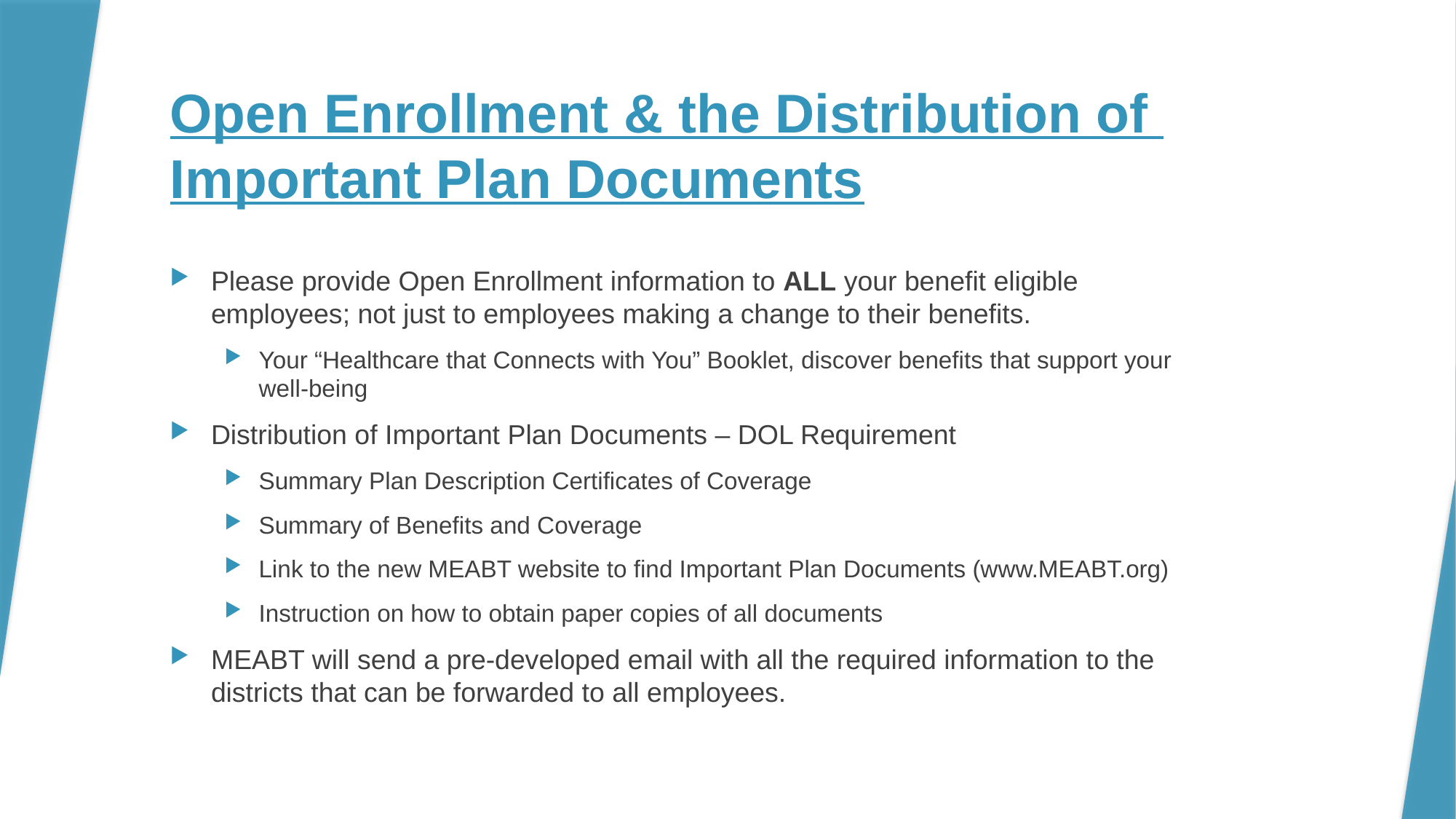

# Open Enrollment & the Distribution of Important Plan Documents
Please provide Open Enrollment information to ALL your benefit eligible employees; not just to employees making a change to their benefits.
Your “Healthcare that Connects with You” Booklet, discover benefits that support your well-being
Distribution of Important Plan Documents – DOL Requirement
Summary Plan Description Certificates of Coverage
Summary of Benefits and Coverage
Link to the new MEABT website to find Important Plan Documents (www.MEABT.org)
Instruction on how to obtain paper copies of all documents
MEABT will send a pre-developed email with all the required information to the districts that can be forwarded to all employees.